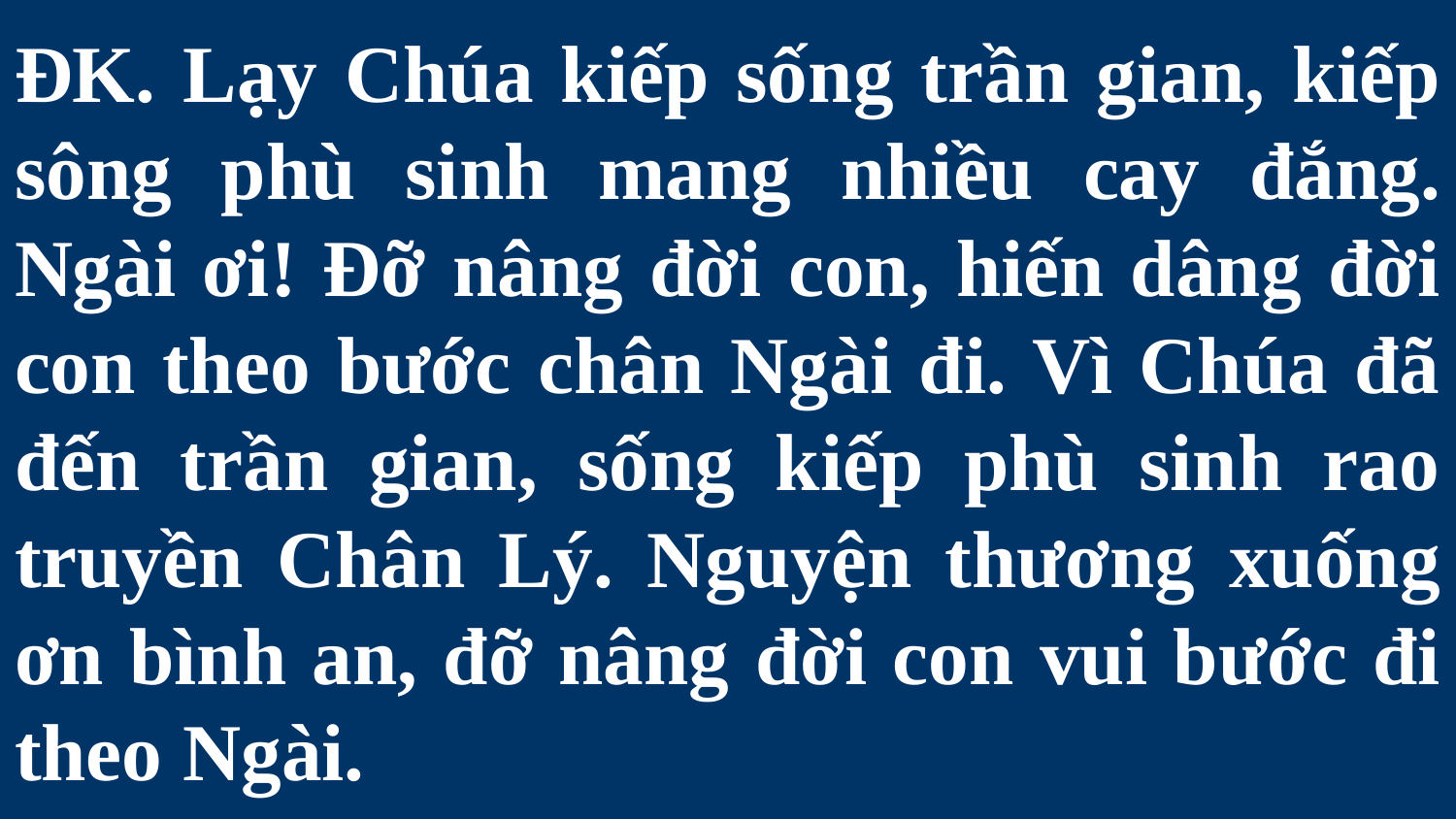

# ĐK. Lạy Chúa kiếp sống trần gian, kiếp sông phù sinh mang nhiều cay đắng. Ngài ơi! Đỡ nâng đời con, hiến dâng đời con theo bước chân Ngài đi. Vì Chúa đã đến trần gian, sống kiếp phù sinh rao truyền Chân Lý. Nguyện thương xuống ơn bình an, đỡ nâng đời con vui bước đi theo Ngài.